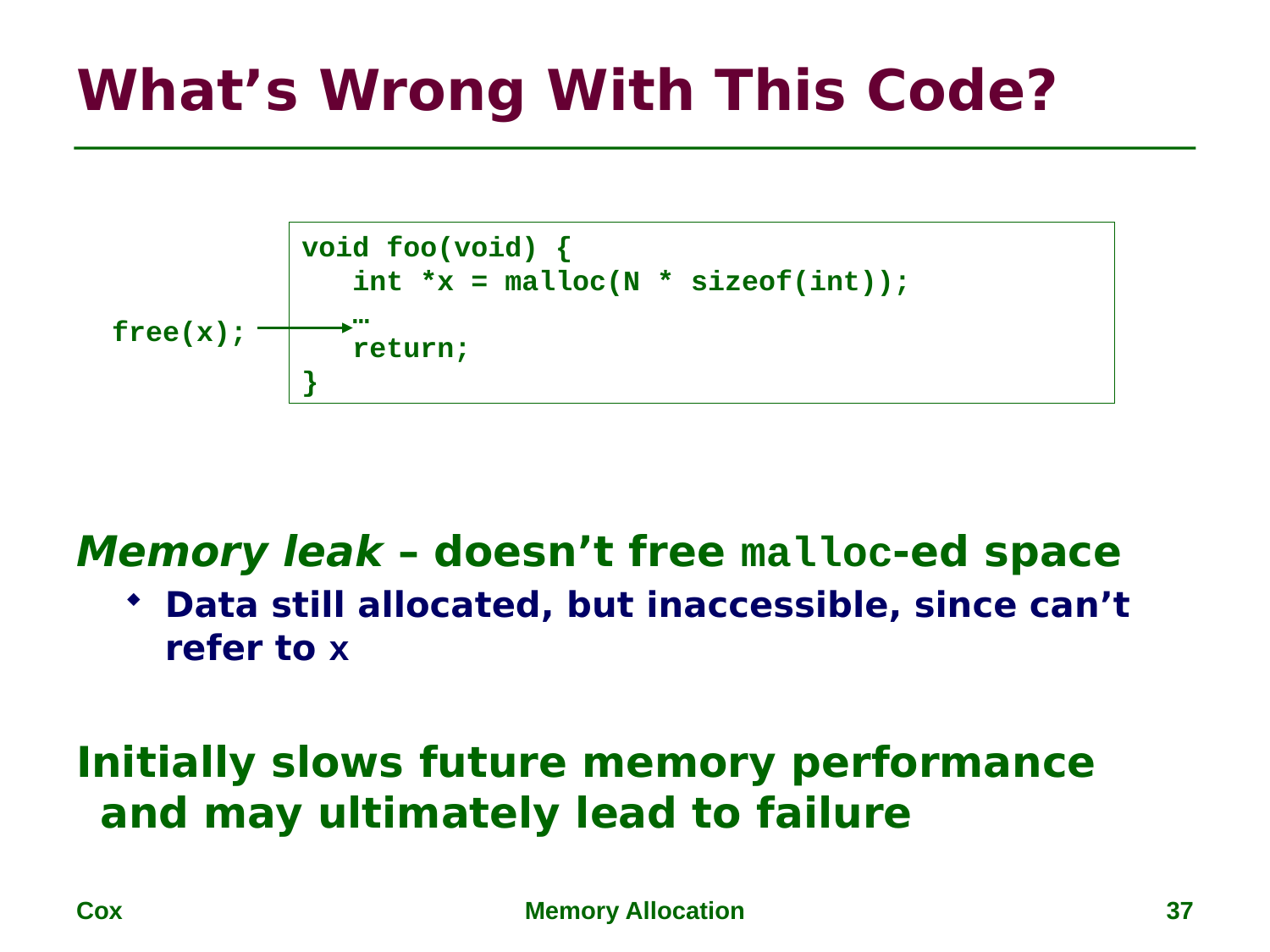

# What’s Wrong With This Code?
void foo(void) {
   int *x = malloc(N * sizeof(int));
   …
   return;
}
free(x);

Memory leak – doesn’t free malloc-ed space
Data still allocated, but inaccessible, since can’t refer to x

Initially slows future memory performance and may ultimately lead to failure
Cox
Memory Allocation
37